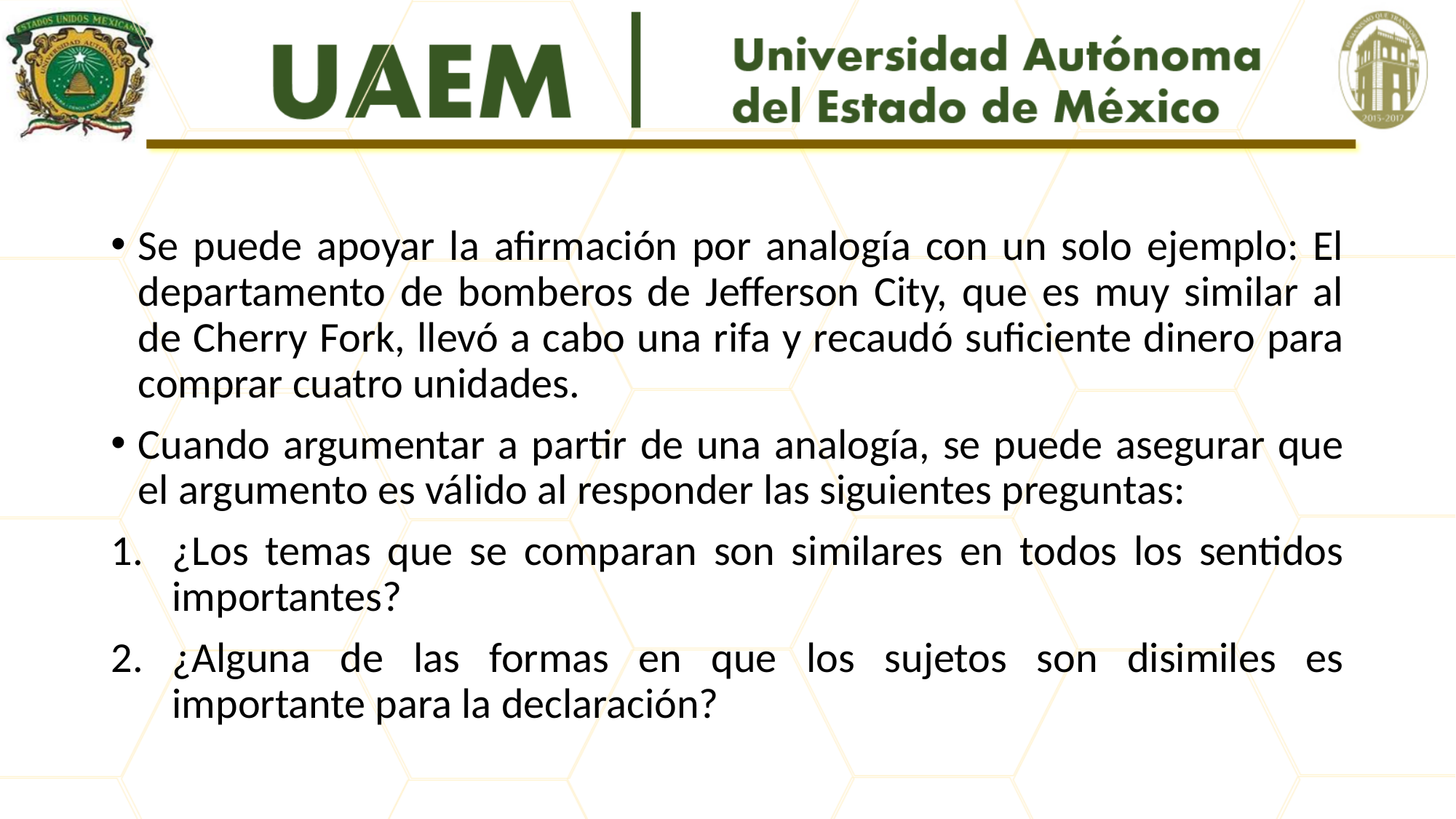

#
Se puede apoyar la afirmación por analogía con un solo ejemplo: El departamento de bomberos de Jefferson City, que es muy similar al de Cherry Fork, llevó a cabo una rifa y recaudó suficiente dinero para comprar cuatro unidades.
Cuando argumentar a partir de una analogía, se puede asegurar que el argumento es válido al responder las siguientes preguntas:
¿Los temas que se comparan son similares en todos los sentidos importantes?
¿Alguna de las formas en que los sujetos son disimiles es importante para la declaración?